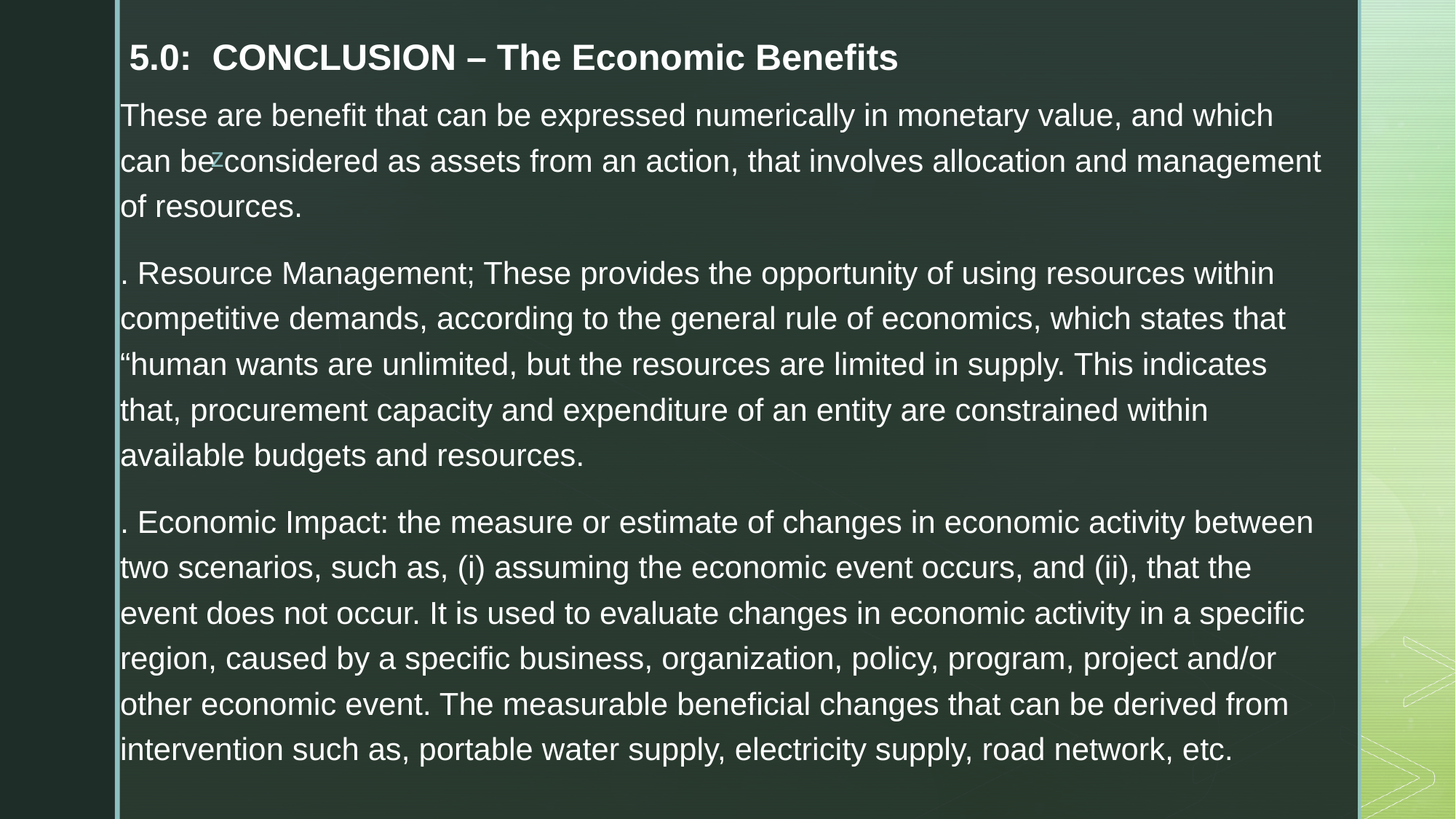

# 5.0:  CONCLUSION – The Economic Benefits
These are benefit that can be expressed numerically in monetary value, and which can be considered as assets from an action, that involves allocation and management of resources.
. Resource Management; These provides the opportunity of using resources within competitive demands, according to the general rule of economics, which states that “human wants are unlimited, but the resources are limited in supply. This indicates that, procurement capacity and expenditure of an entity are constrained within available budgets and resources.
. Economic Impact: the measure or estimate of changes in economic activity between two scenarios, such as, (i) assuming the economic event occurs, and (ii), that the event does not occur. It is used to evaluate changes in economic activity in a specific region, caused by a specific business, organization, policy, program, project and/or other economic event. The measurable beneficial changes that can be derived from intervention such as, portable water supply, electricity supply, road network, etc.